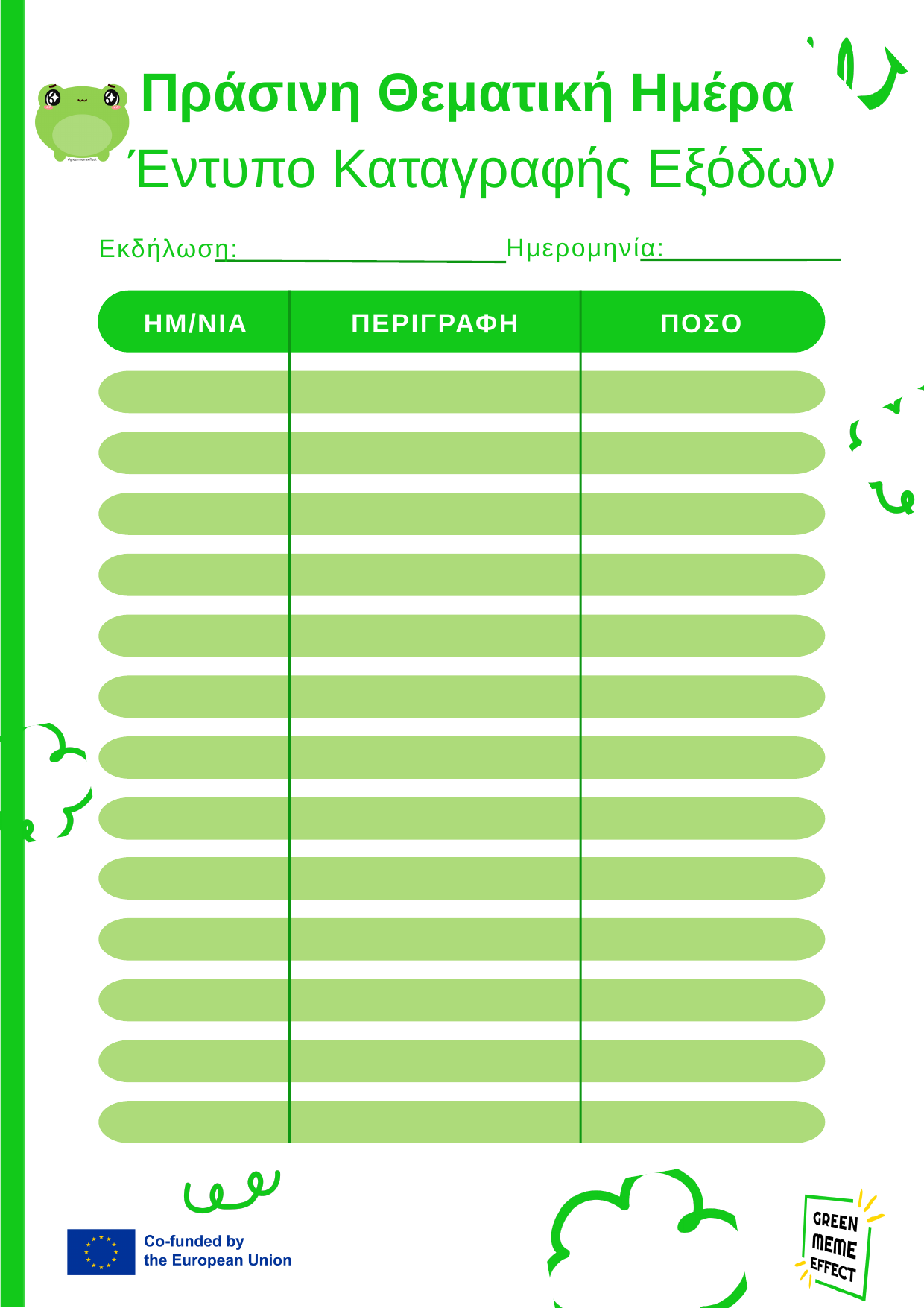

Πράσινη Θεματική Ημέρα    Έντυπο Καταγραφής Εξόδων

Ημερομηνία:
Εκδήλωση:

ΗΜ/ΝΙΑ
ΠΕΡΙΓΡΑΦΗ
ΠΟΣΟ